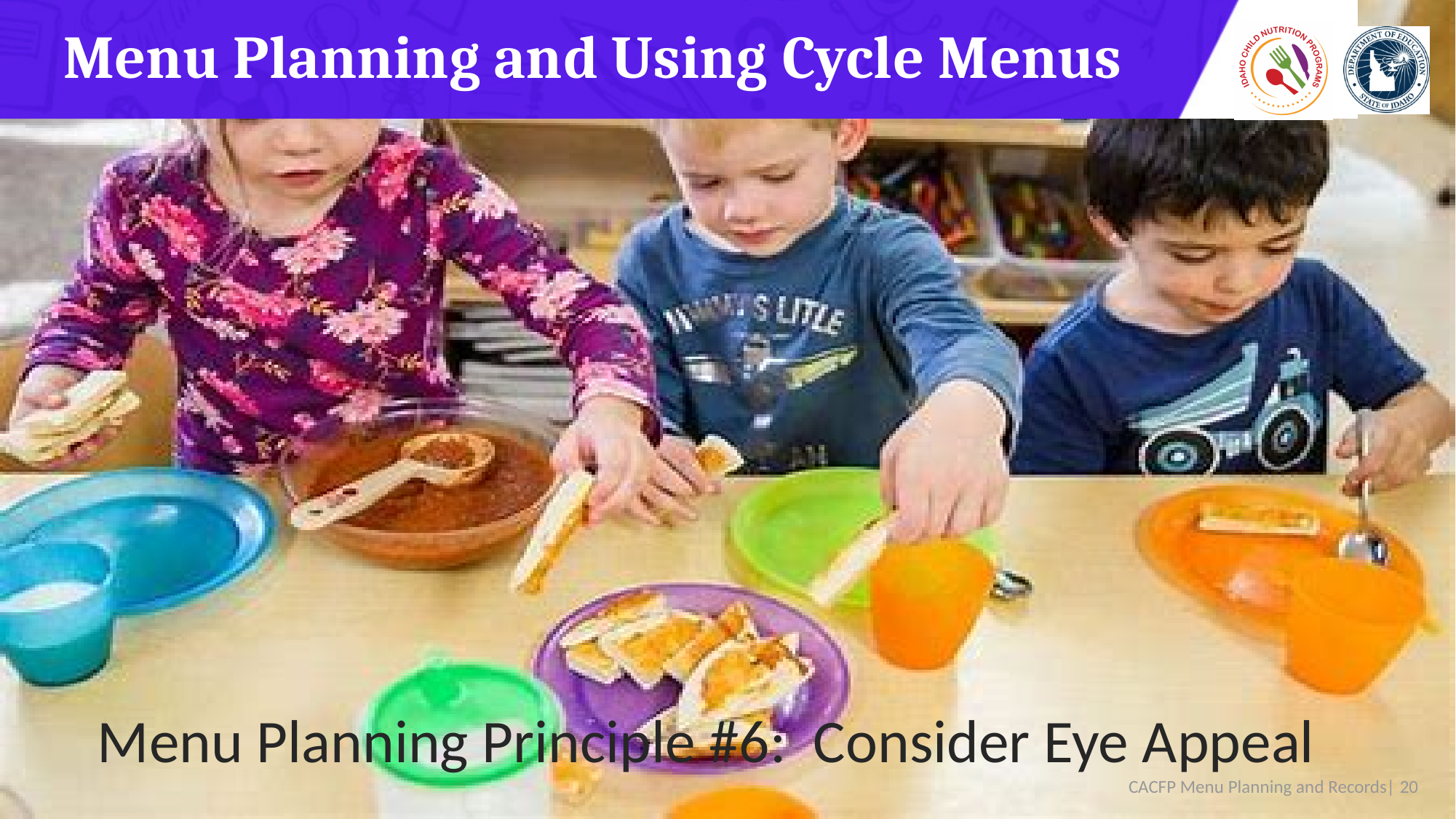

# Menu Planning and Using Cycle Menus
Menu Planning Principle #6:  Consider Eye Appeal

 CACFP Menu Planning and Records| 20